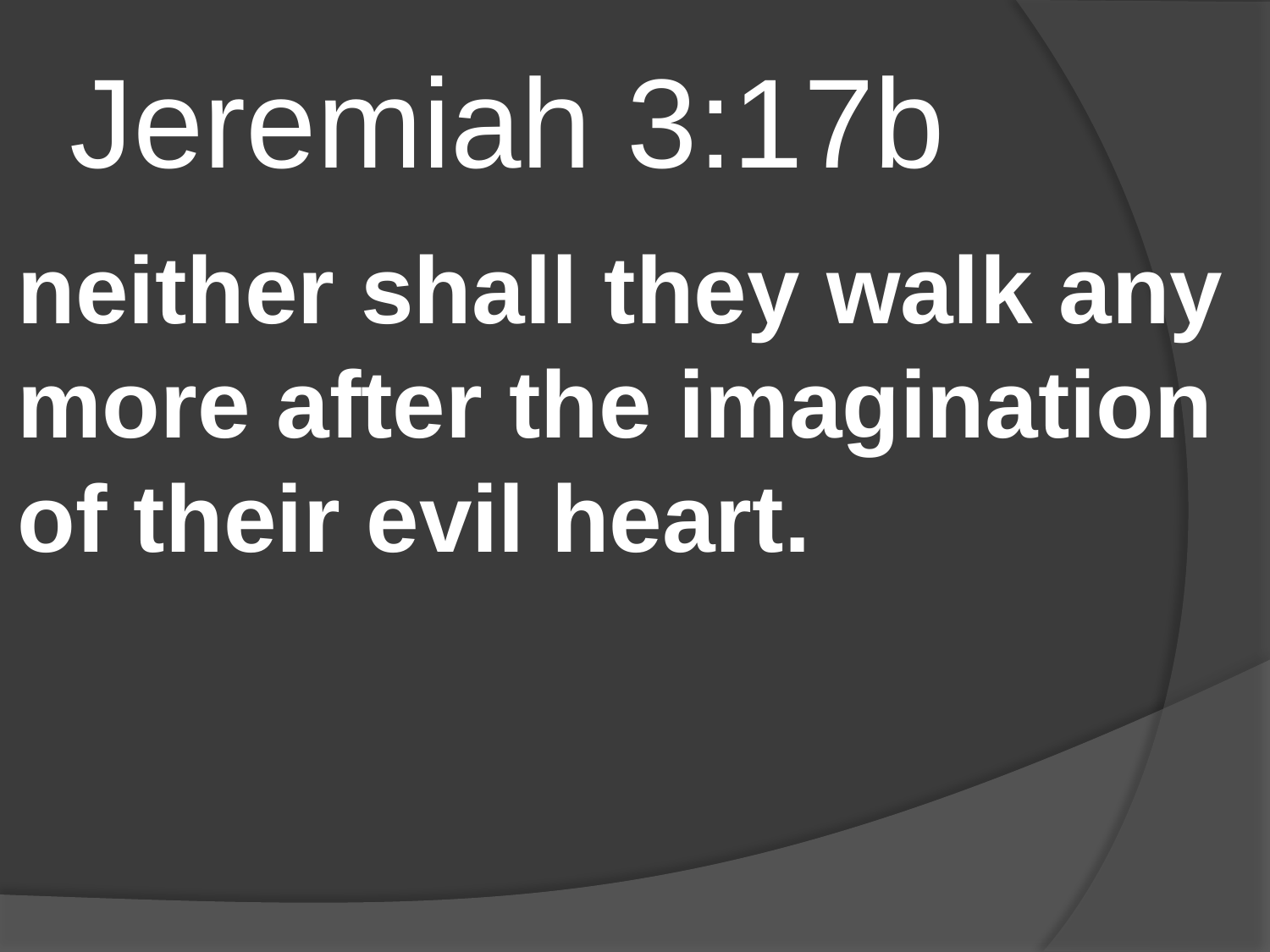

# Jeremiah 3:17b
neither shall they walk any more after the imagination of their evil heart.